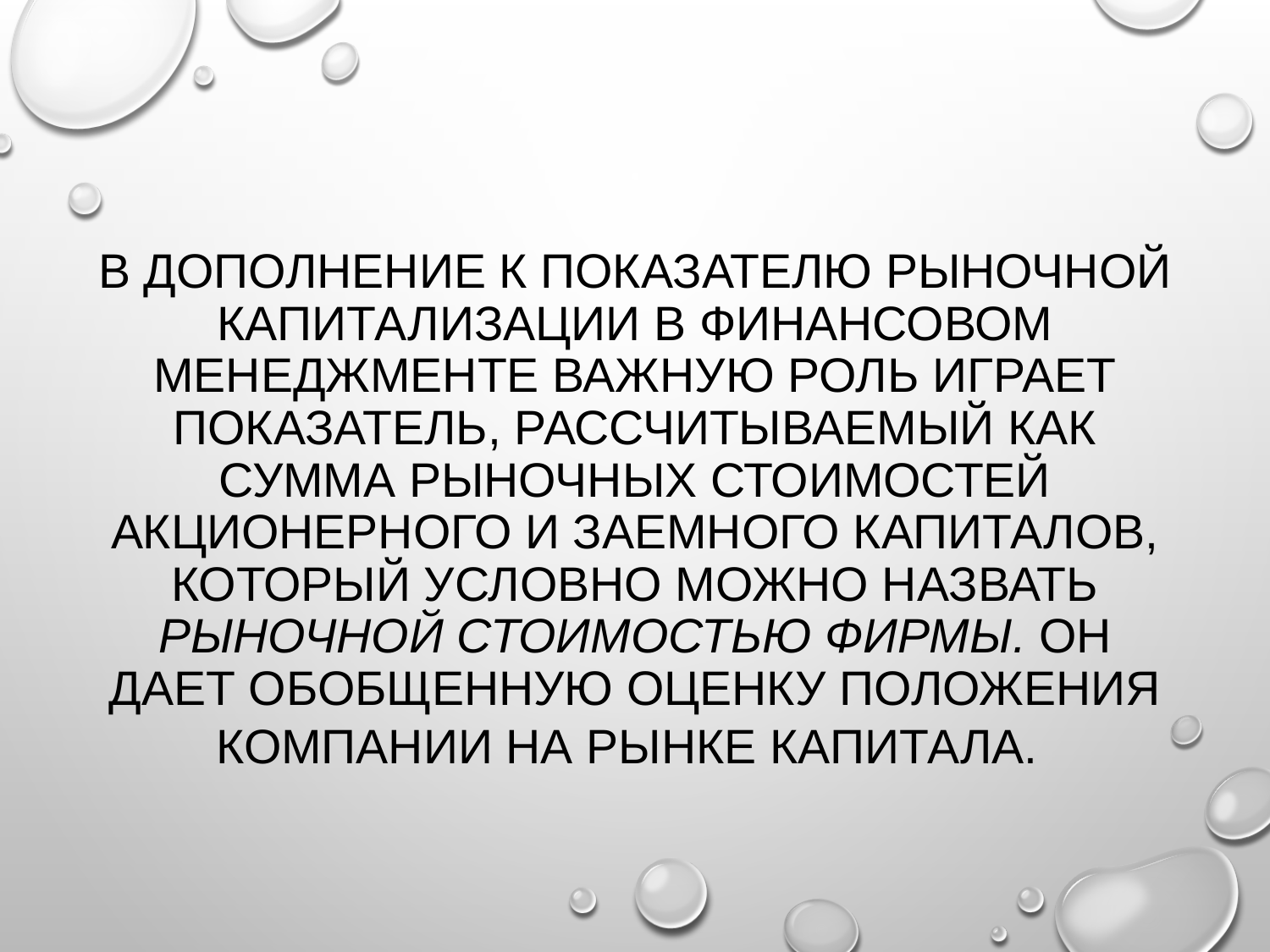

# В дополнение к показателю рыночной капитализации в финансовом менеджменте важную роль играет показатель, рассчитываемый как сумма рыночных стоимостей акционерного и заемного капиталов, который условно можно назвать рыночной стоимостью фирмы. Он дает обобщенную оценку положения компании на рынке капитала.